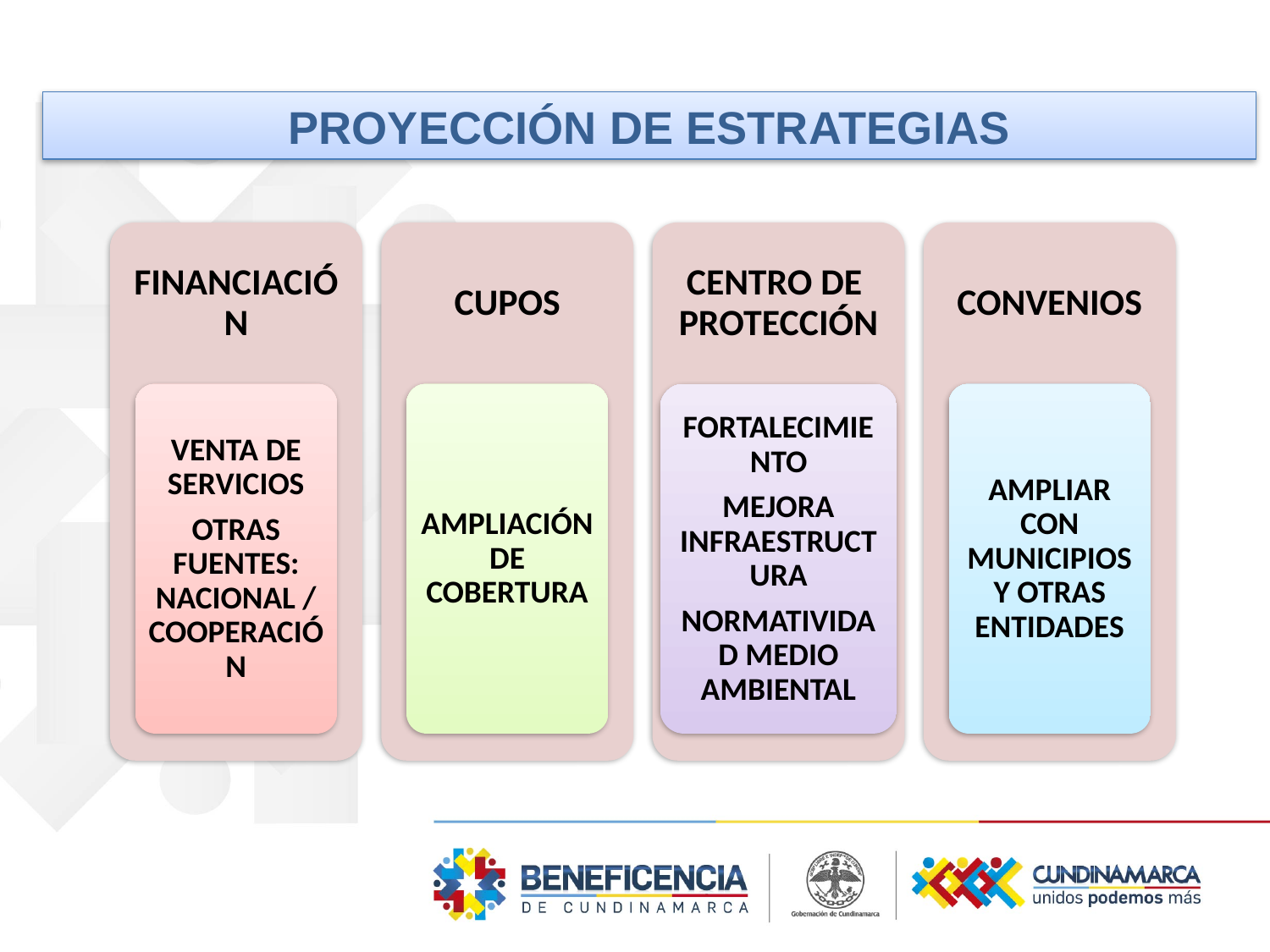

PROYECCIÓN DE ESTRATEGIAS
FINANCIACIÓN
VENTA DE SERVICIOS
OTRAS FUENTES: NACIONAL / COOPERACIÓN
CUPOS
AMPLIACIÓN DE COBERTURA
CENTRO DE  PROTECCIÓN
FORTALECIMIENTO
MEJORA INFRAESTRUCTURA
NORMATIVIDAD MEDIO AMBIENTAL
CONVENIOS
AMPLIAR CON MUNICIPIOS Y OTRAS ENTIDADES